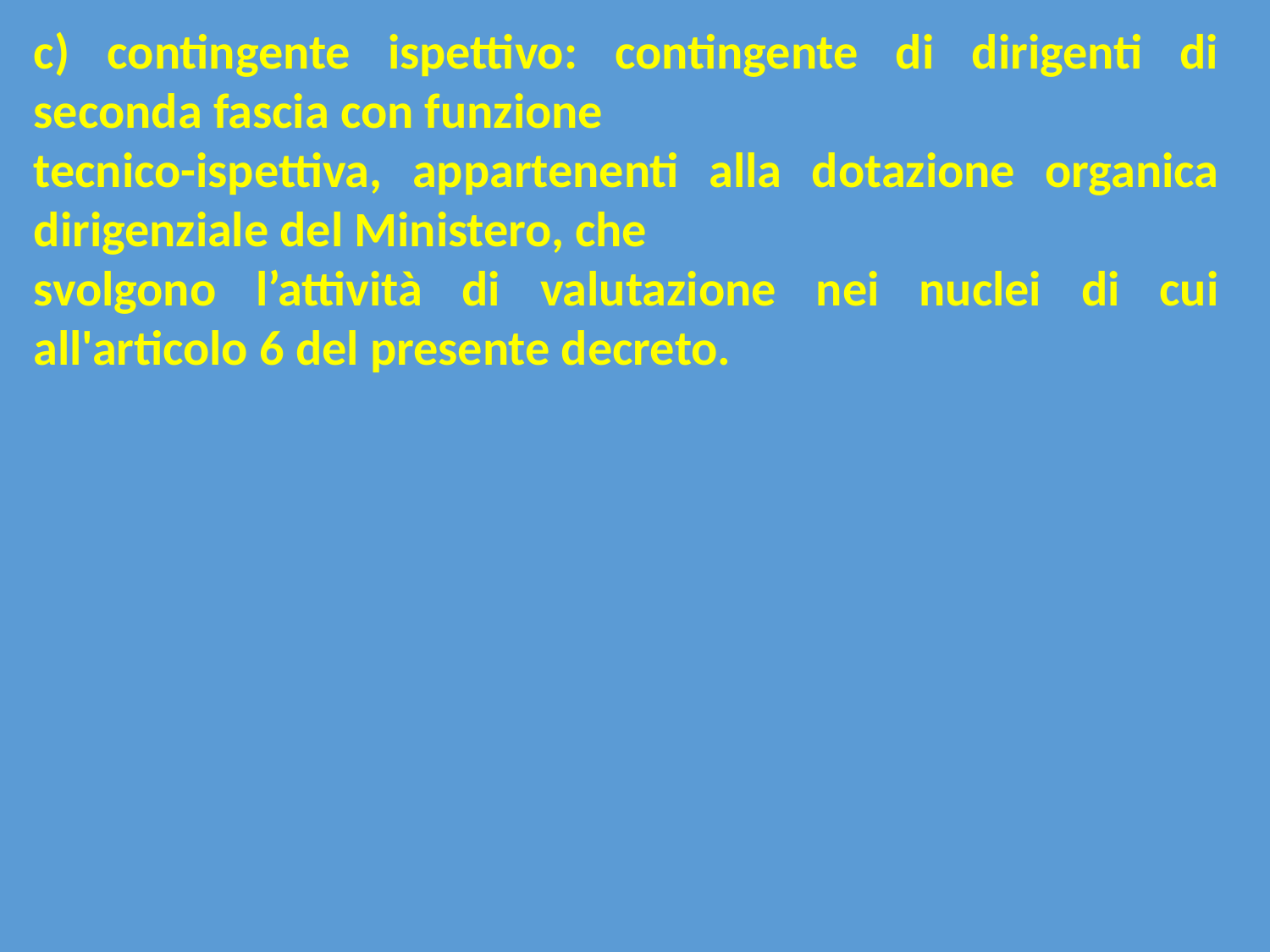

c) contingente ispettivo: contingente di dirigenti di seconda fascia con funzione
tecnico-ispettiva, appartenenti alla dotazione organica dirigenziale del Ministero, che
svolgono l’attività di valutazione nei nuclei di cui all'articolo 6 del presente decreto.